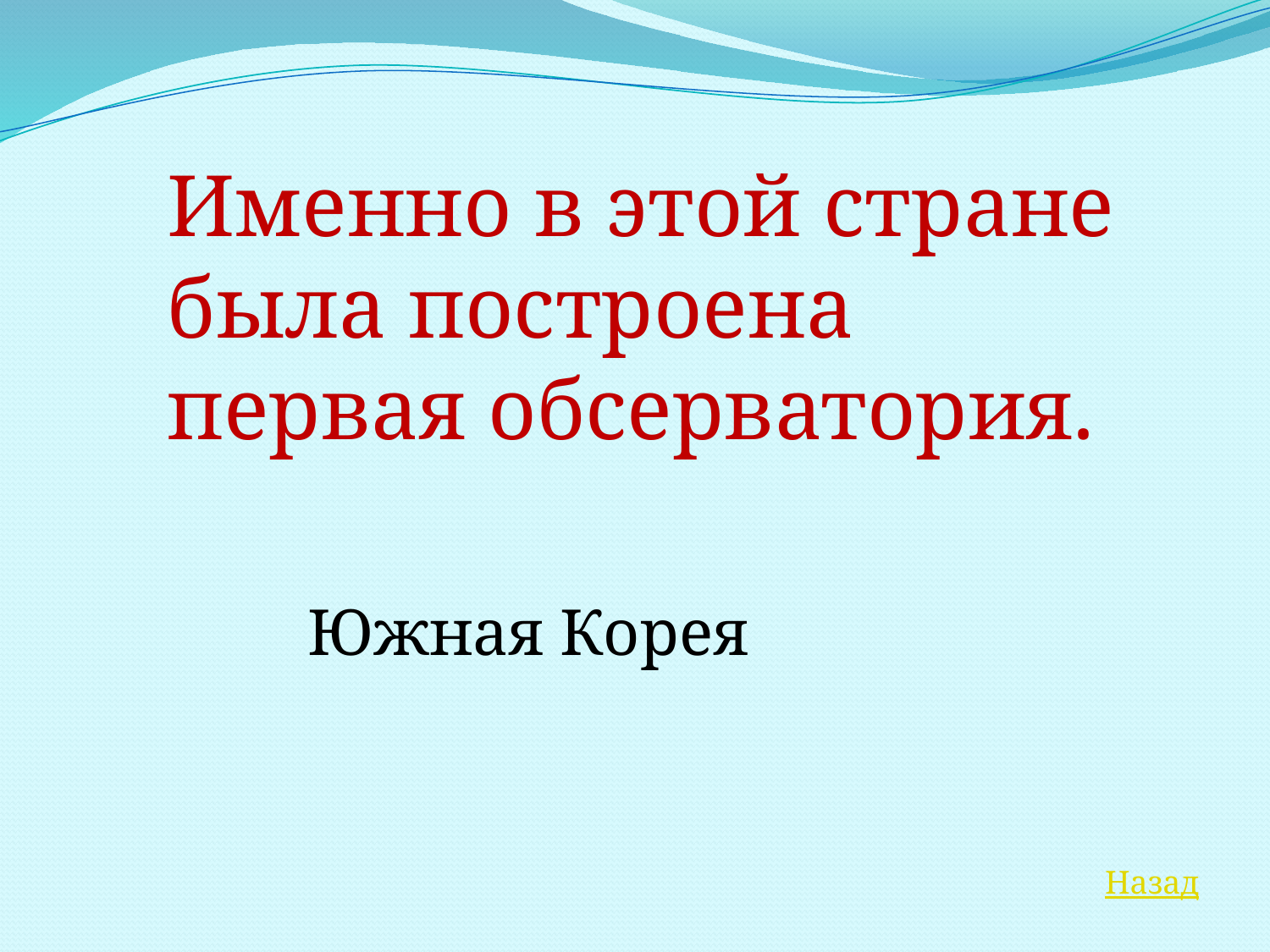

Именно в этой стране была построена первая обсерватория.
Южная Корея
Назад